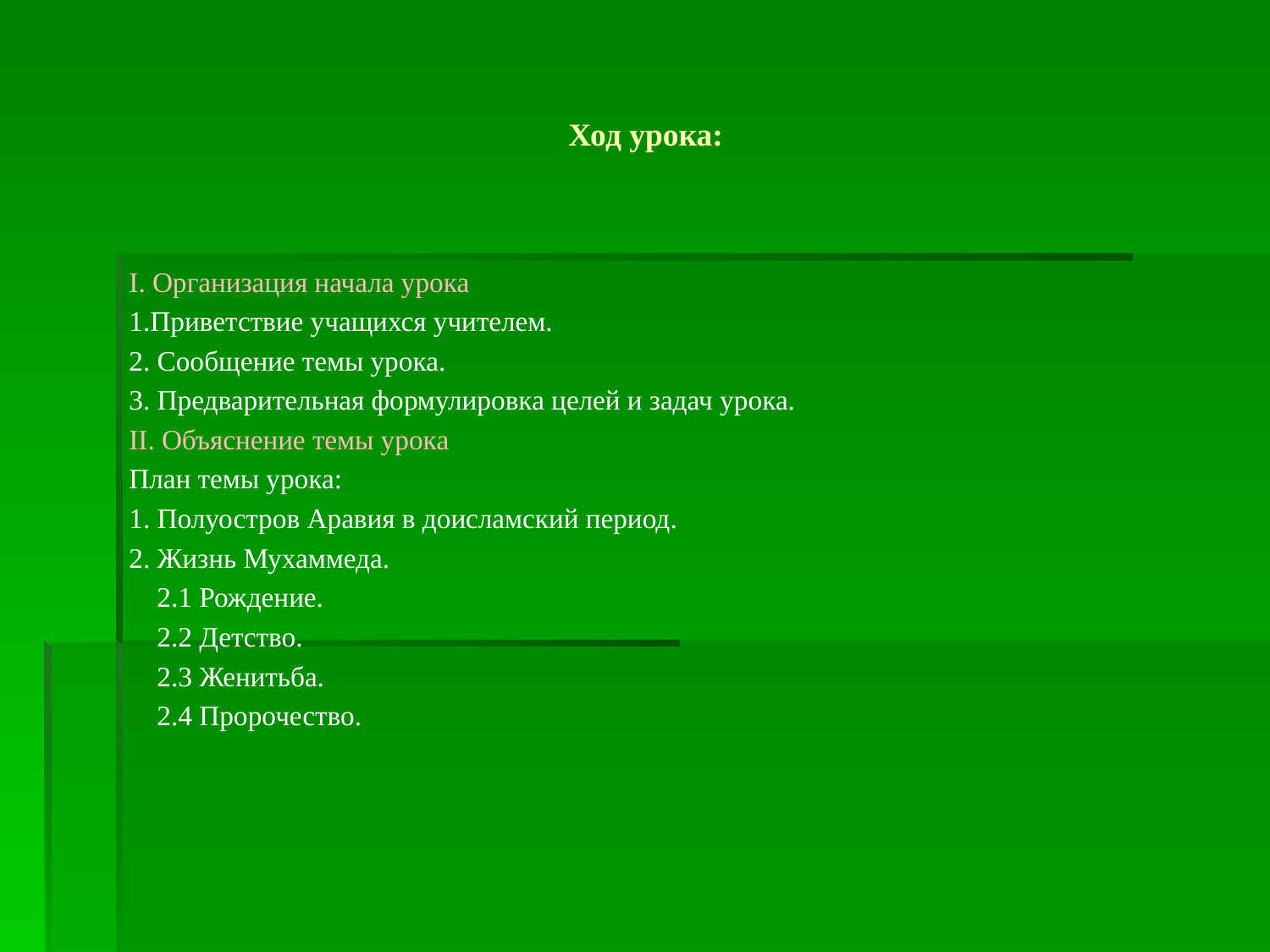

# Ход урока:

I. Организация начала урока
1.Приветствие учащихся учителем.
2. Сообщение темы урока.
3. Предварительная формулировка целей и задач урока.
II. Объяснение темы урока
План темы урока:
1. Полуостров Аравия в доисламский период.
2. Жизнь Мухаммеда.
    2.1 Рождение.
    2.2 Детство.
    2.3 Женитьба.
    2.4 Пророчество.